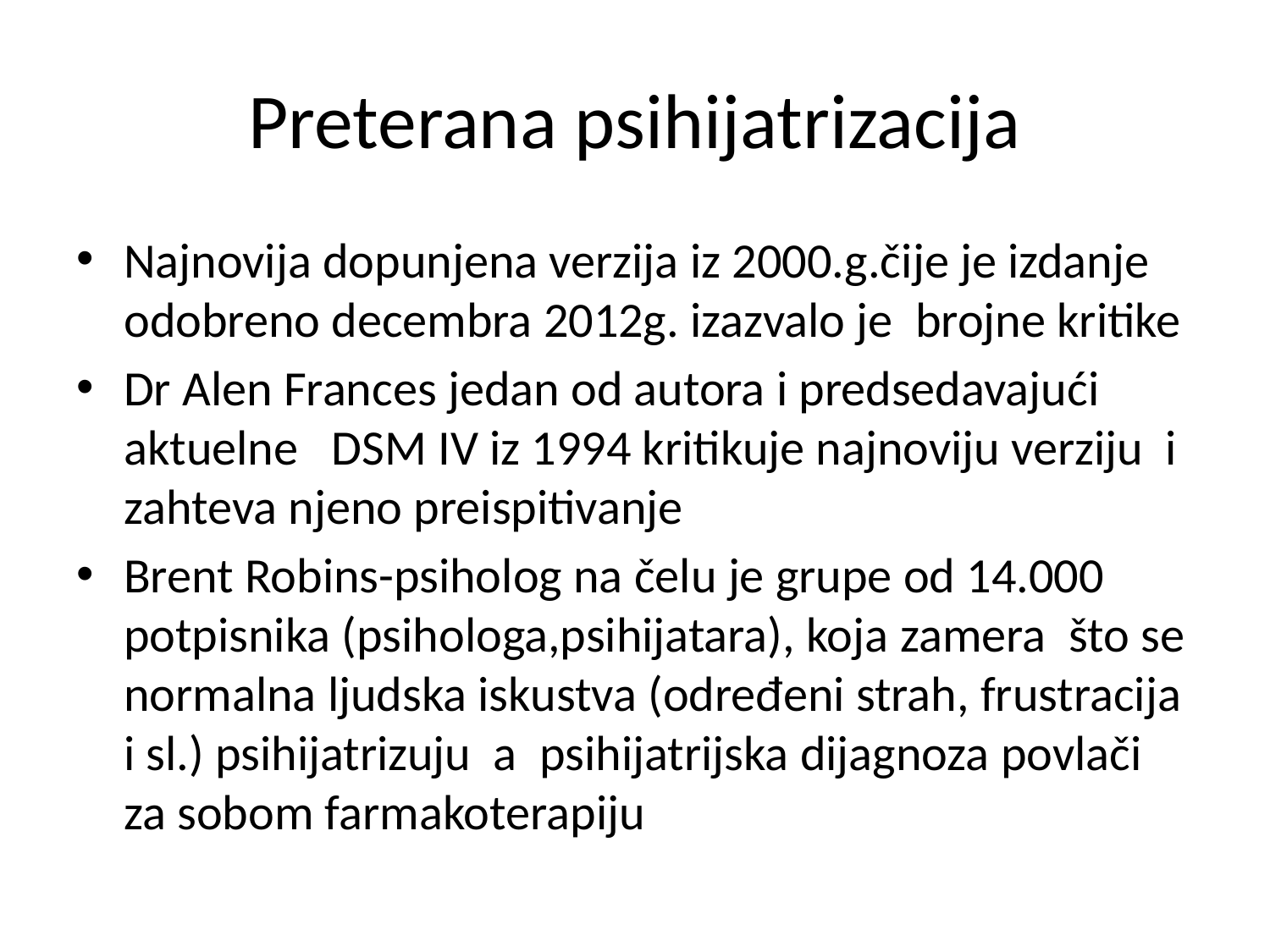

# Preterana psihijatrizacija
Najnovija dopunjena verzija iz 2000.g.čije je izdanje odobreno decembra 2012g. izazvalo je  brojne kritike
Dr Alen Frances jedan od autora i predsedavajući aktuelne   DSM IV iz 1994 kritikuje najnoviju verziju  i zahteva njeno preispitivanje
Brent Robins-psiholog na čelu je grupe od 14.000 potpisnika (psihologa,psihijatara), koja zamera  što se normalna ljudska iskustva (određeni strah, frustracija i sl.) psihijatrizuju  a  psihijatrijska dijagnoza povlači za sobom farmakoterapiju